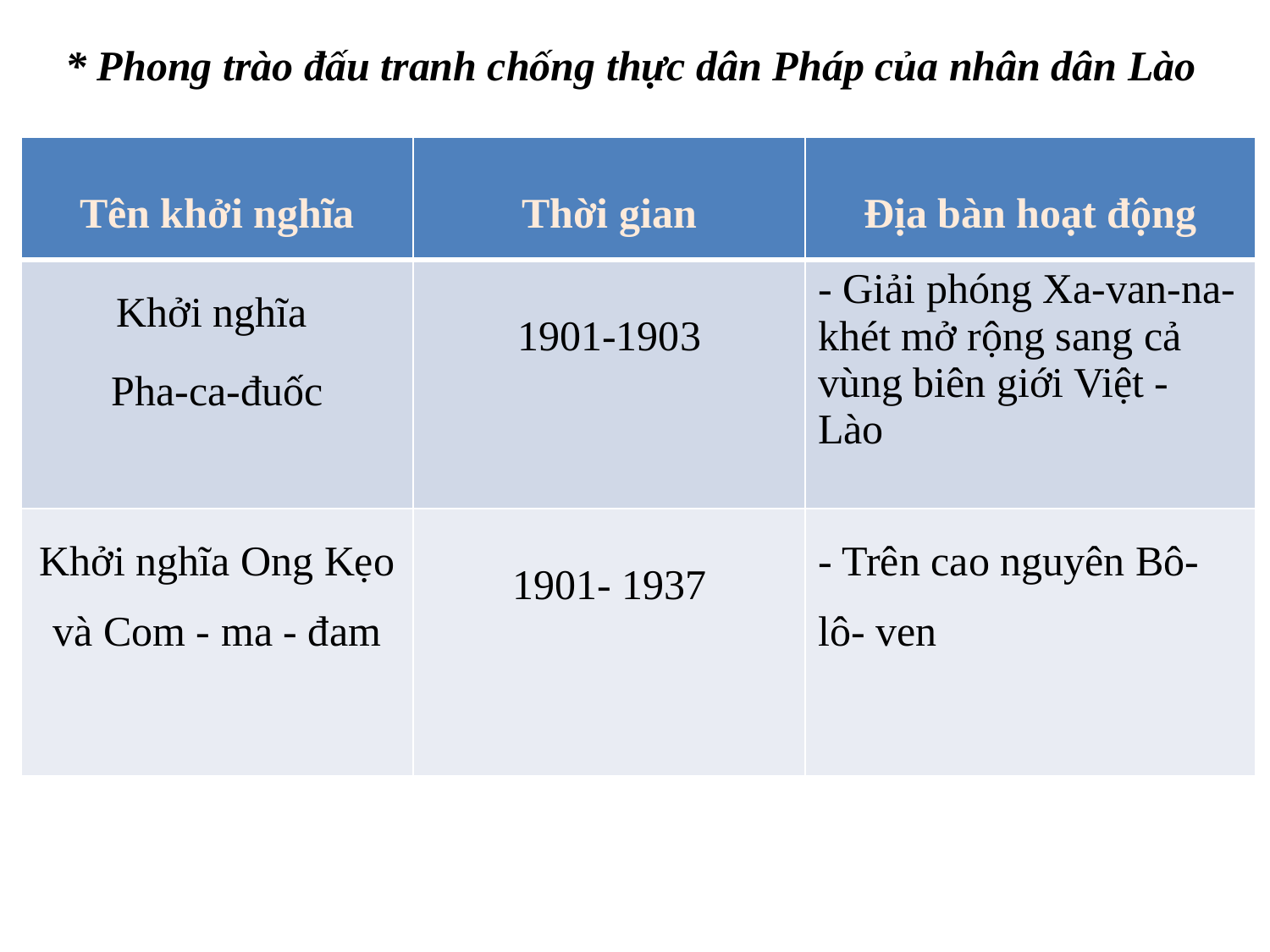

* Phong trào đấu tranh chống thực dân Pháp của nhân dân Lào
| Tên khởi nghĩa | Thời gian | Địa bàn hoạt động |
| --- | --- | --- |
| Khởi nghĩa Pha-ca-đuốc | 1901-1903 | - Giải phóng Xa-van-na-khét mở rộng sang cả vùng biên giới Việt - Lào |
| Khởi nghĩa Ong Kẹo và Com - ma - đam | 1901- 1937 | - Trên cao nguyên Bô-lô- ven |